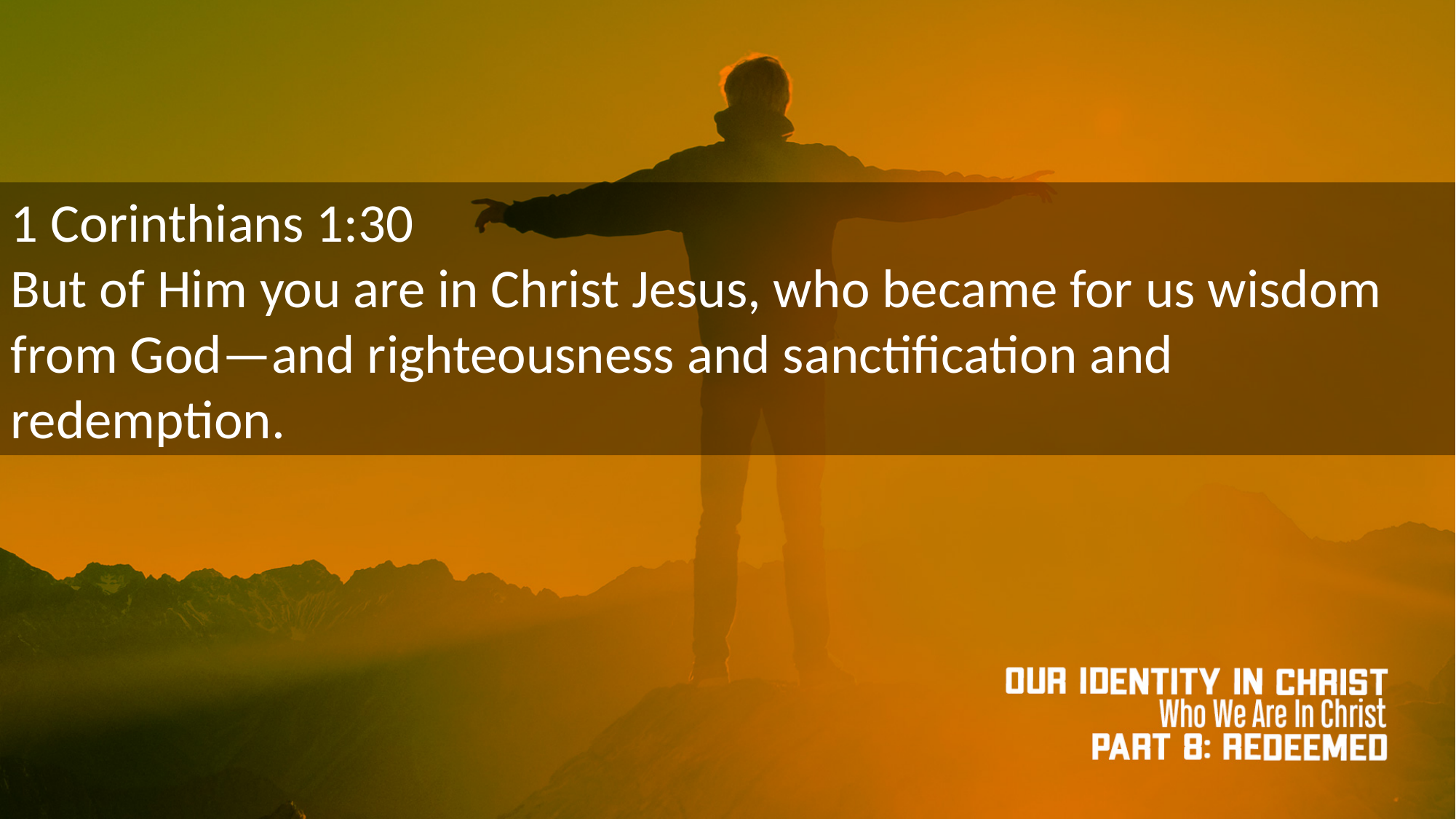

1 Corinthians 1:30
But of Him you are in Christ Jesus, who became for us wisdom from God—and righteousness and sanctification and redemption.